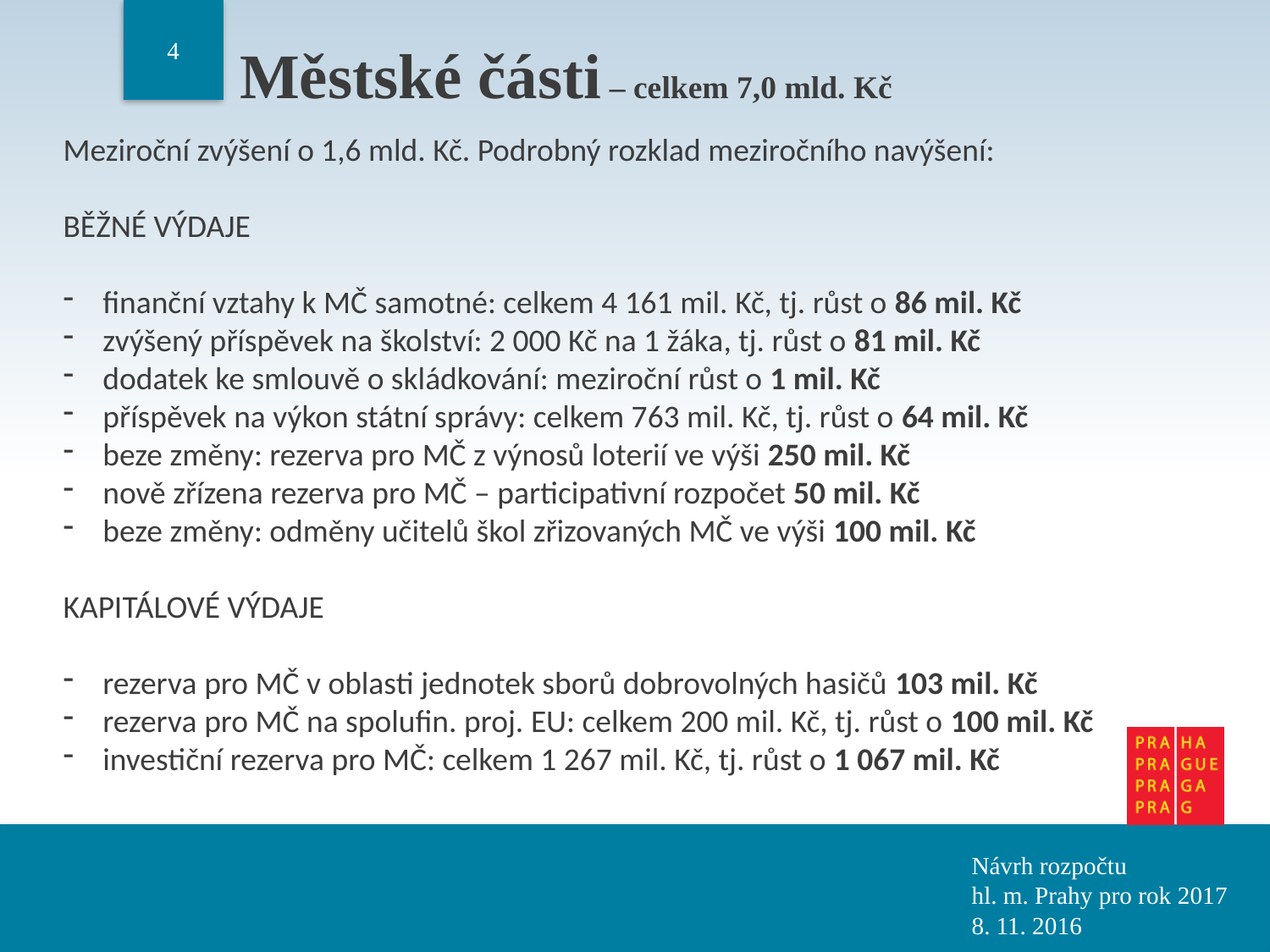

4
Městské části – celkem 7,0 mld. Kč
Meziroční zvýšení o 1,6 mld. Kč. Podrobný rozklad meziročního navýšení:

BĚŽNÉ VÝDAJE

finanční vztahy k MČ samotné: celkem 4 161 mil. Kč, tj. růst o 86 mil. Kč
zvýšený příspěvek na školství: 2 000 Kč na 1 žáka, tj. růst o 81 mil. Kč
dodatek ke smlouvě o skládkování: meziroční růst o 1 mil. Kč
příspěvek na výkon státní správy: celkem 763 mil. Kč, tj. růst o 64 mil. Kč
beze změny: rezerva pro MČ z výnosů loterií ve výši 250 mil. Kč
nově zřízena rezerva pro MČ – participativní rozpočet 50 mil. Kč
beze změny: odměny učitelů škol zřizovaných MČ ve výši 100 mil. Kč

KAPITÁLOVÉ VÝDAJE

rezerva pro MČ v oblasti jednotek sborů dobrovolných hasičů 103 mil. Kč
rezerva pro MČ na spolufin. proj. EU: celkem 200 mil. Kč, tj. růst o 100 mil. Kč
investiční rezerva pro MČ: celkem 1 267 mil. Kč, tj. růst o 1 067 mil. Kč

Návrh rozpočtu
hl. m. Prahy pro rok 2017
8. 11. 2016